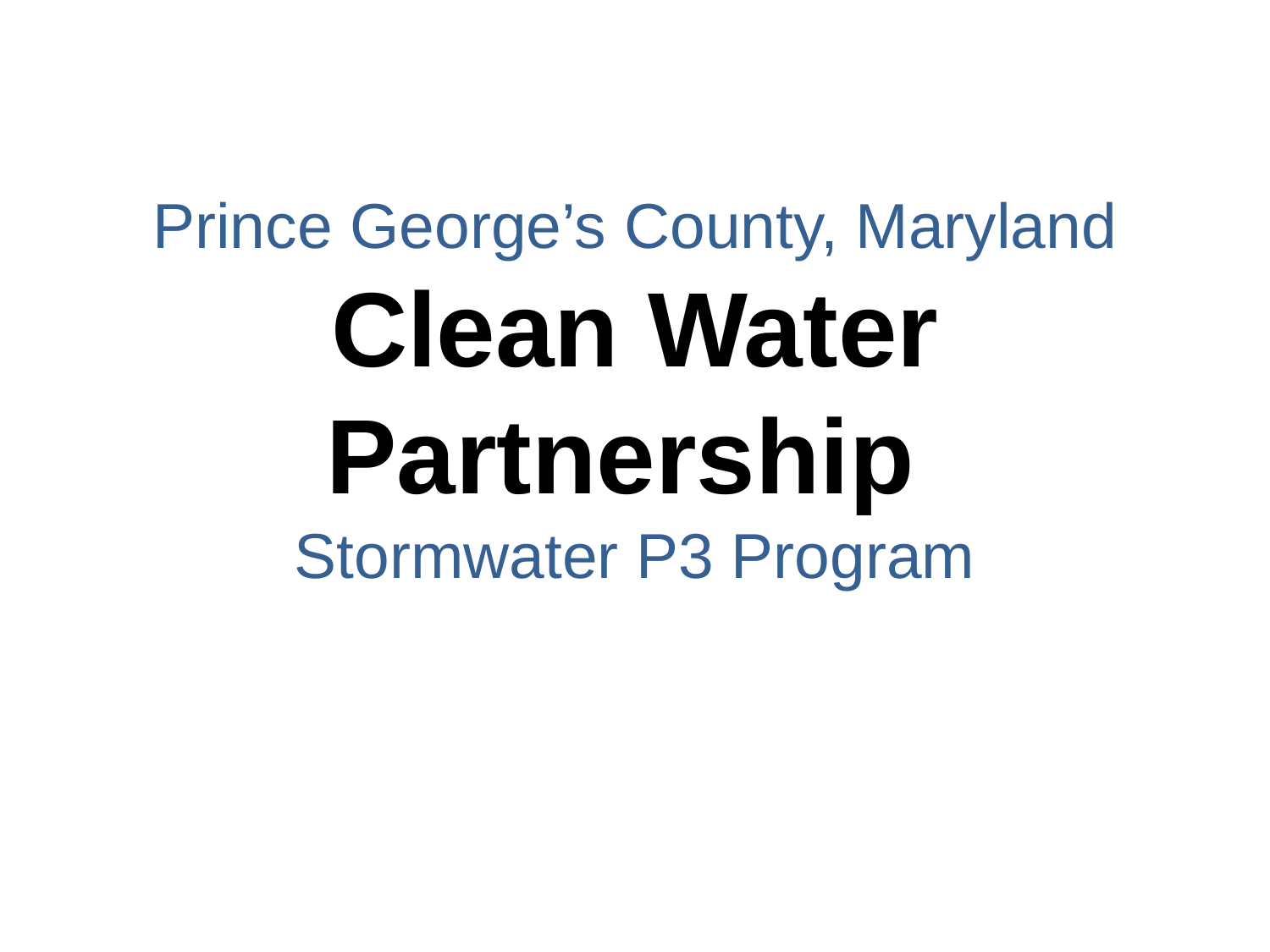

# Prince George’s County, Maryland Clean Water Partnership Stormwater P3 Program